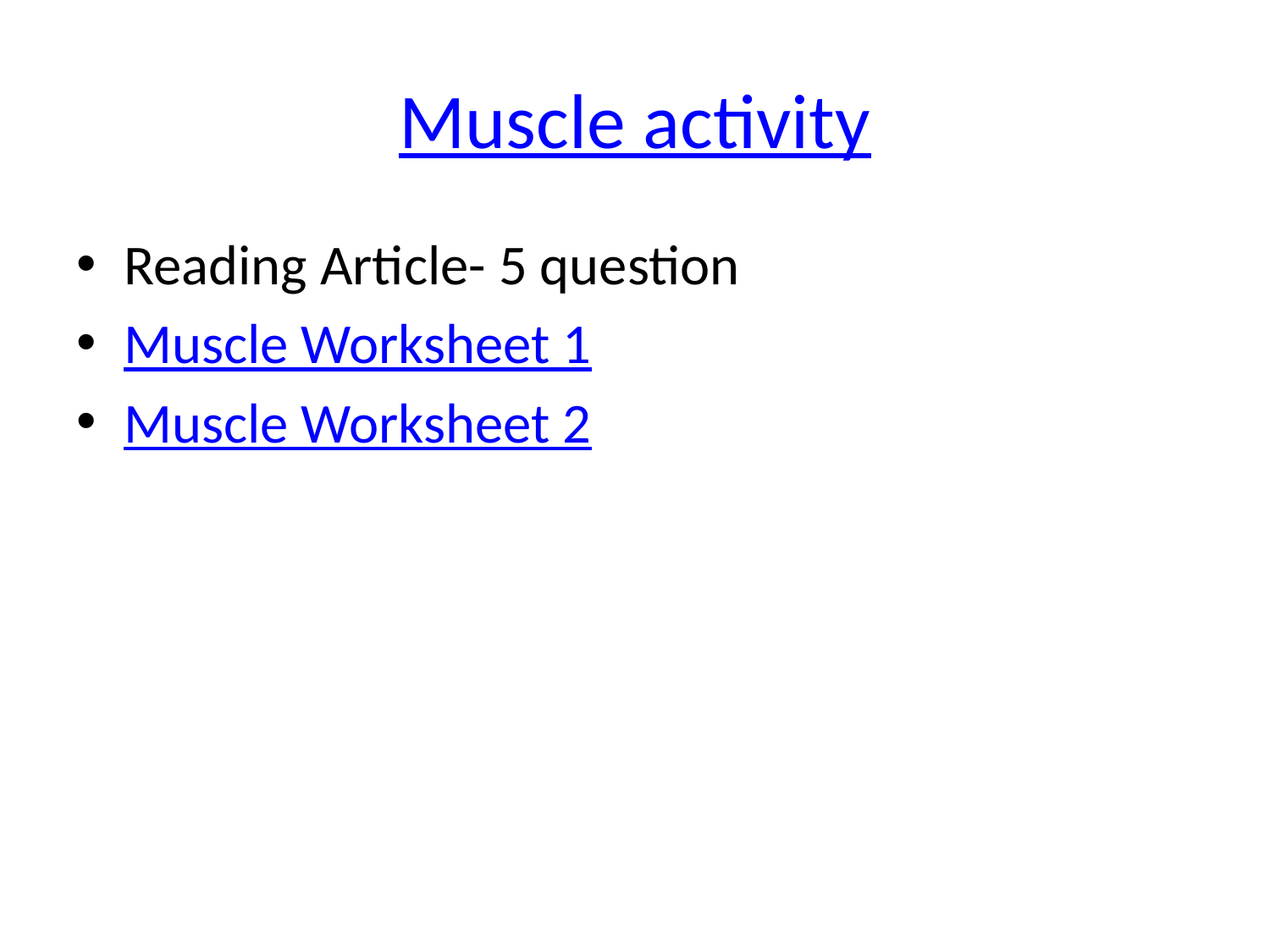

# Muscle activity
Reading Article- 5 question
Muscle Worksheet 1
Muscle Worksheet 2